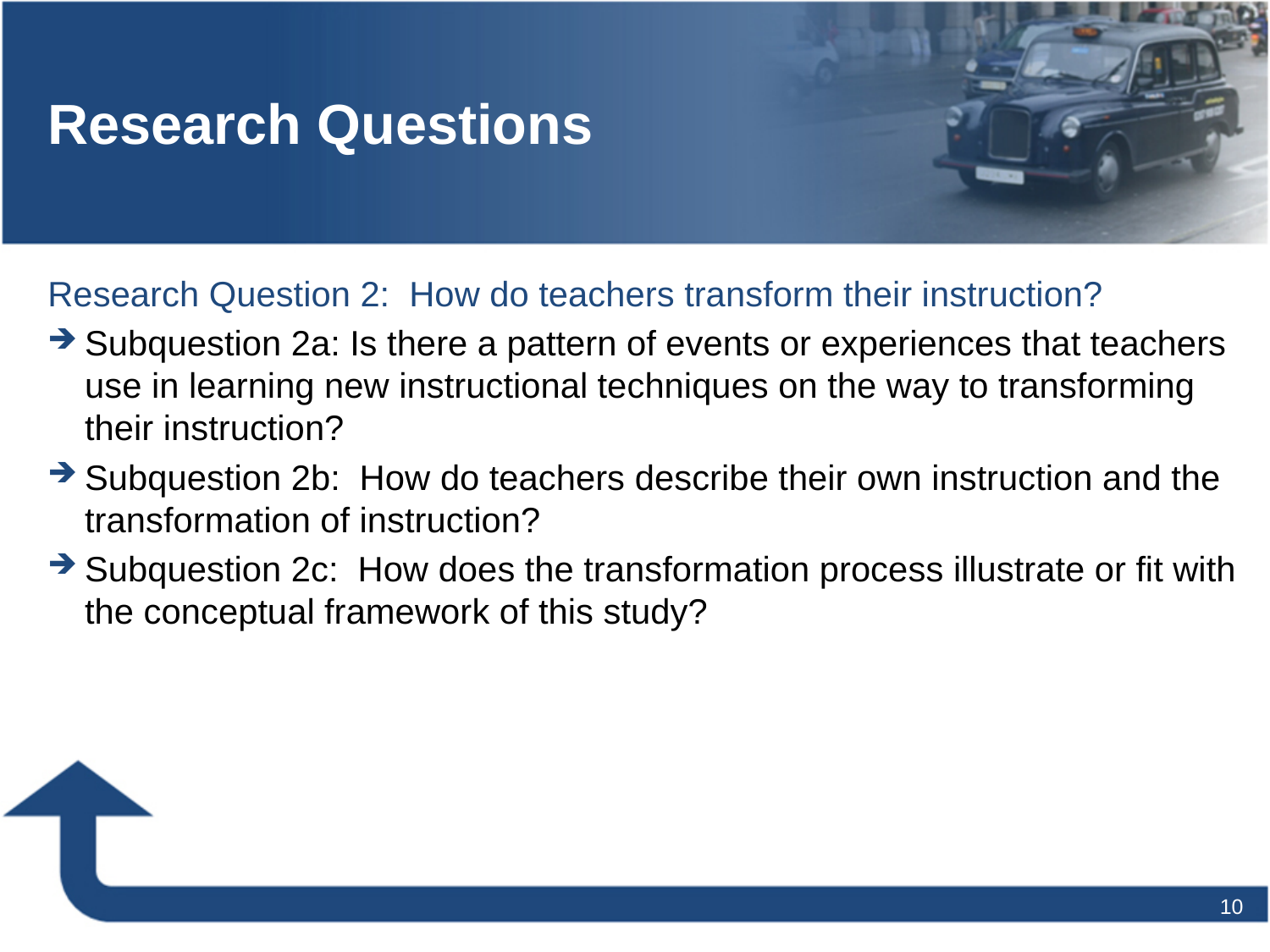

# Research Questions
Research Question 2:  How do teachers transform their instruction?
Subquestion 2a: Is there a pattern of events or experiences that teachers use in learning new instructional techniques on the way to transforming their instruction?
Subquestion 2b:  How do teachers describe their own instruction and the transformation of instruction?
Subquestion 2c:  How does the transformation process illustrate or fit with the conceptual framework of this study?

10